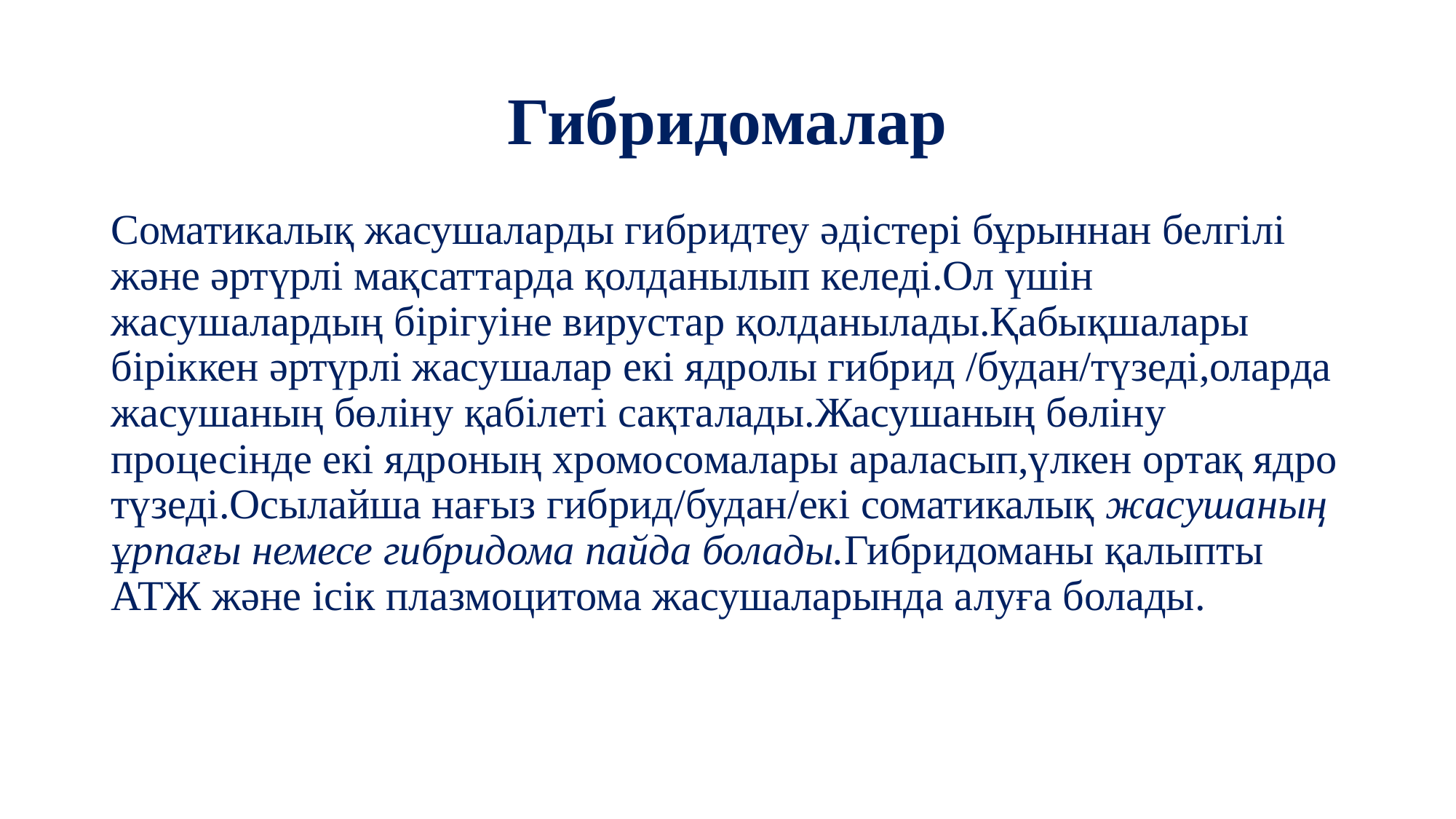

# Гибридомалар
Соматикалық жасушаларды гибридтеу әдістері бұрыннан белгілі және әртүрлі мақсаттарда қолданылып келеді.Ол үшін жасушалардың бірігуіне вирустар қолданылады.Қабықшалары біріккен әртүрлі жасушалар екі ядролы гибрид /будан/түзеді,оларда жасушаның бөліну қабілеті сақталады.Жасушаның бөліну процесінде екі ядроның хромосомалары араласып,үлкен ортақ ядро түзеді.Осылайша нағыз гибрид/будан/екі соматикалық жасушаның ұрпағы немесе гибридома пайда болады.Гибридоманы қалыпты АТЖ және ісік плазмоцитома жасушаларында алуға болады.